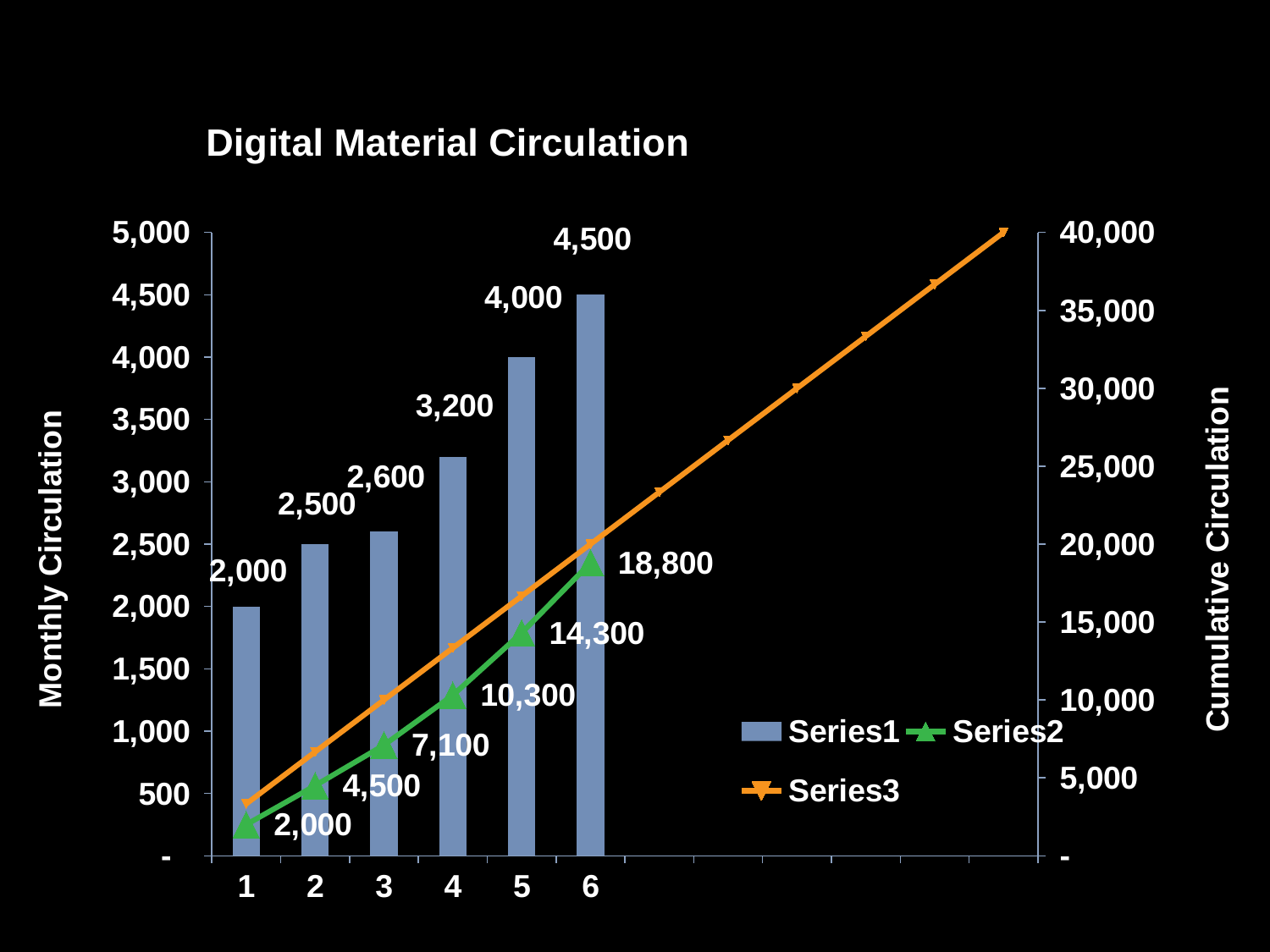

### Chart: Digital Material Circulation

| Category |  |  |  |
|---|---|---|---|